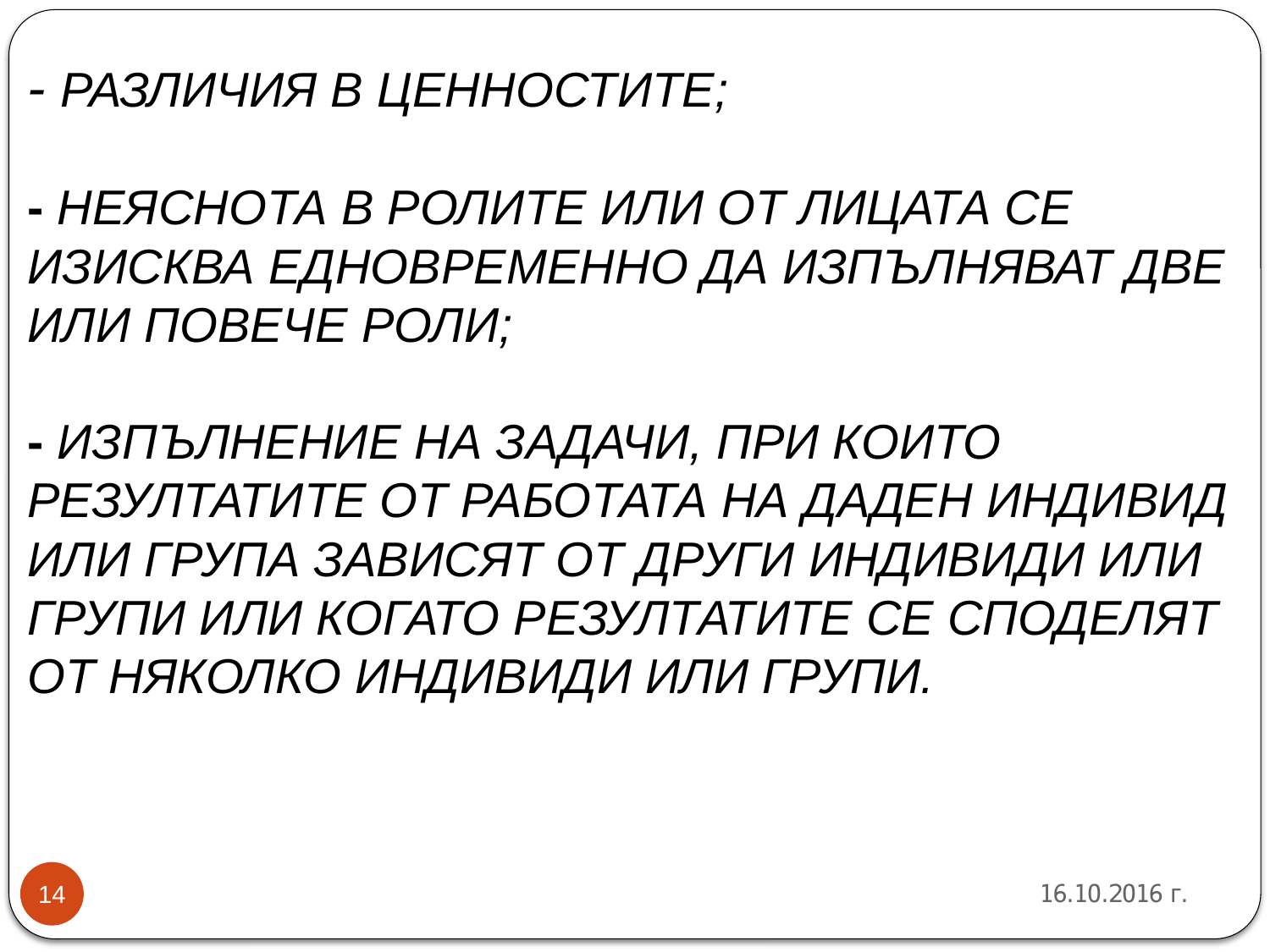

# - различия в ценностите; - неяснота в ролите или от лицата се изисква едновременно да изпълняват две или повече роли; - изпълнение на задачи, при които резултатите от работата на даден индивид или група зависят от други индивиди или групи или когато резултатите се споделят от няколко индивиди или групи.
16.10.2016 г.
14